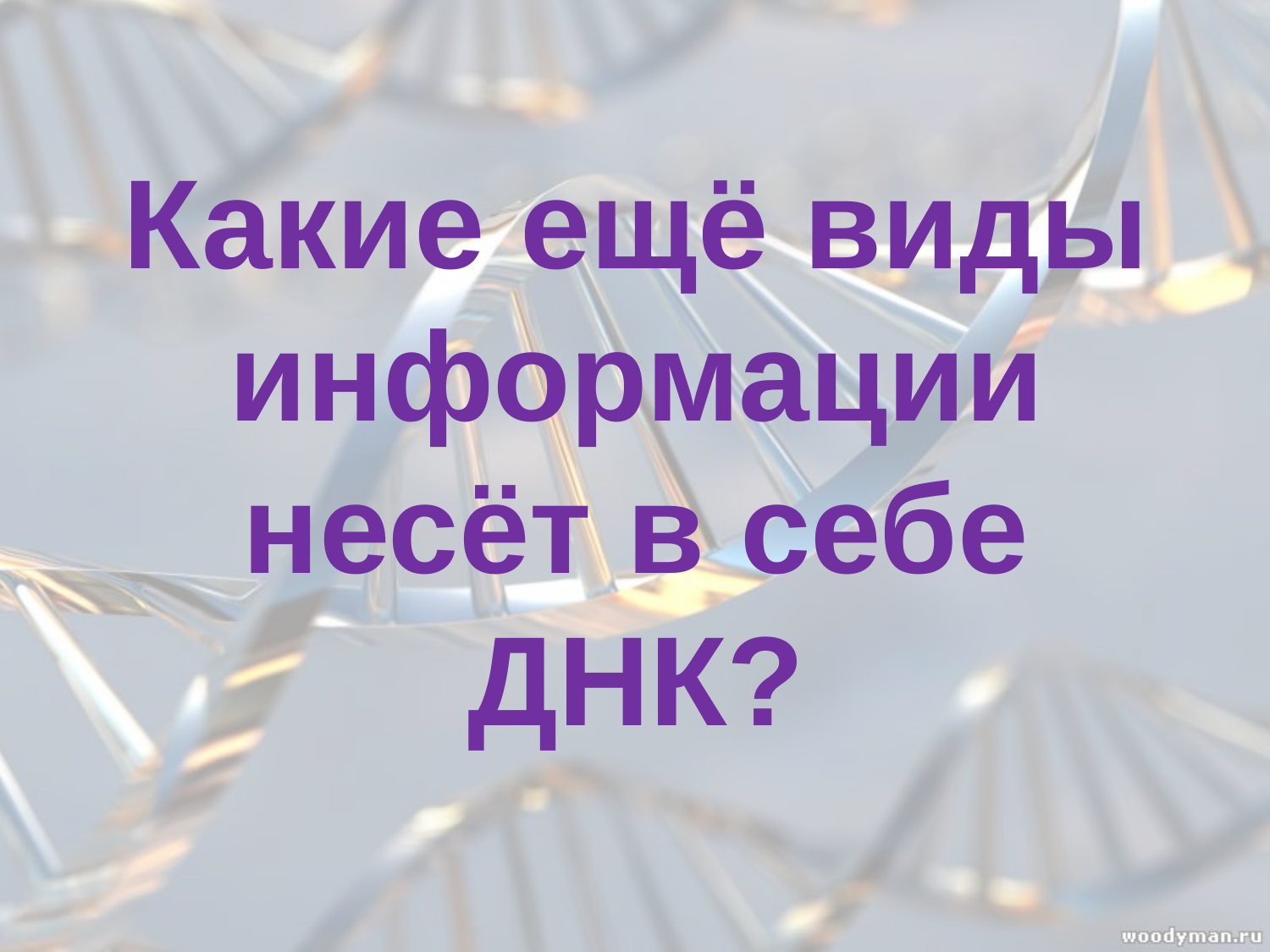

# Какие ещё виды информации несёт в себе ДНК?